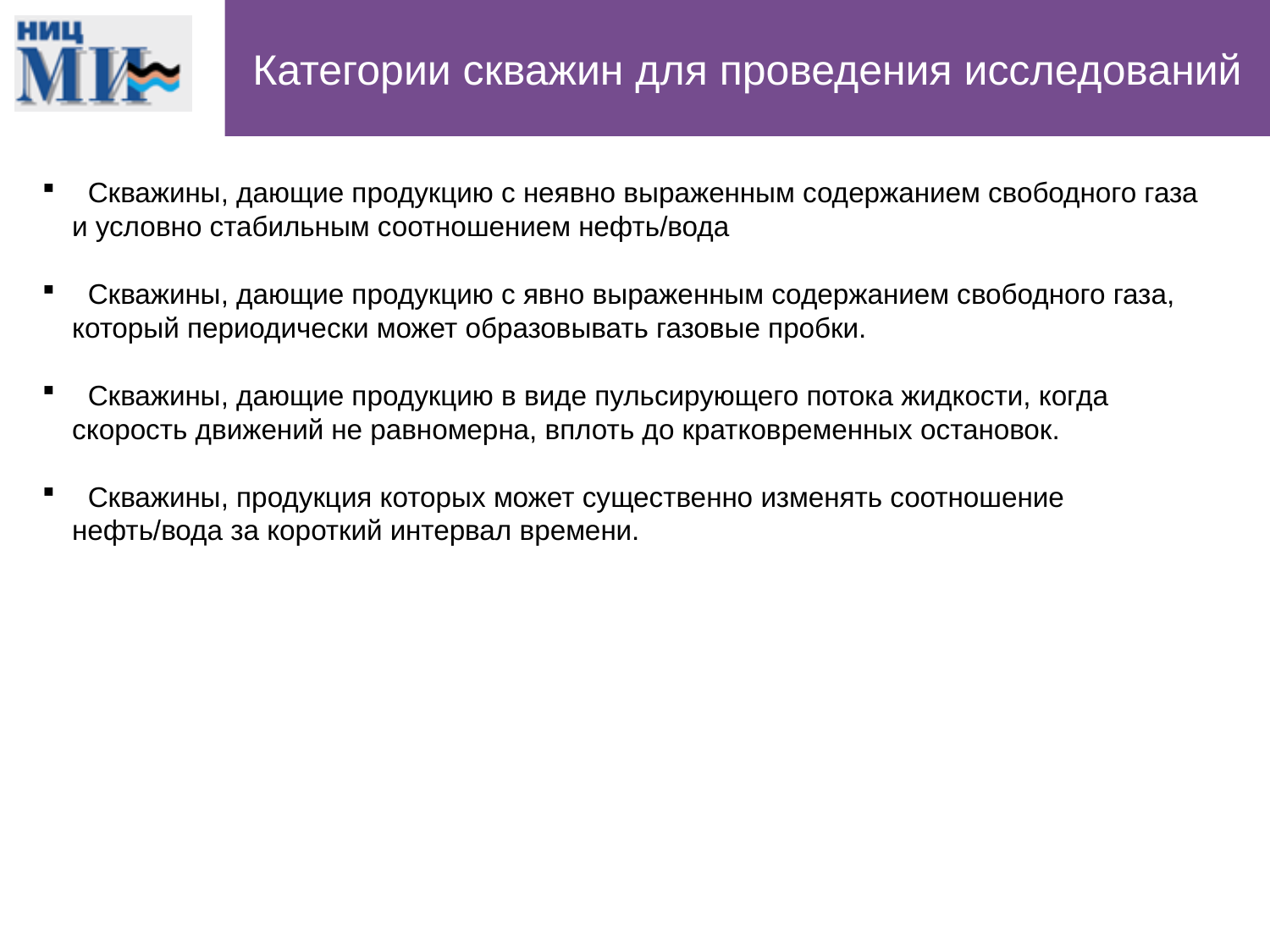

# Категории скважин для проведения исследований
  Скважины, дающие продукцию с неявно выраженным содержанием свободного газа и условно стабильным соотношением нефть/вода

  Скважины, дающие продукцию с явно выраженным содержанием свободного газа, который периодически может образовывать газовые пробки.

  Скважины, дающие продукцию в виде пульсирующего потока жидкости, когда скорость движений не равномерна, вплоть до кратковременных остановок.

  Скважины, продукция которых может существенно изменять соотношение нефть/вода за короткий интервал времени.